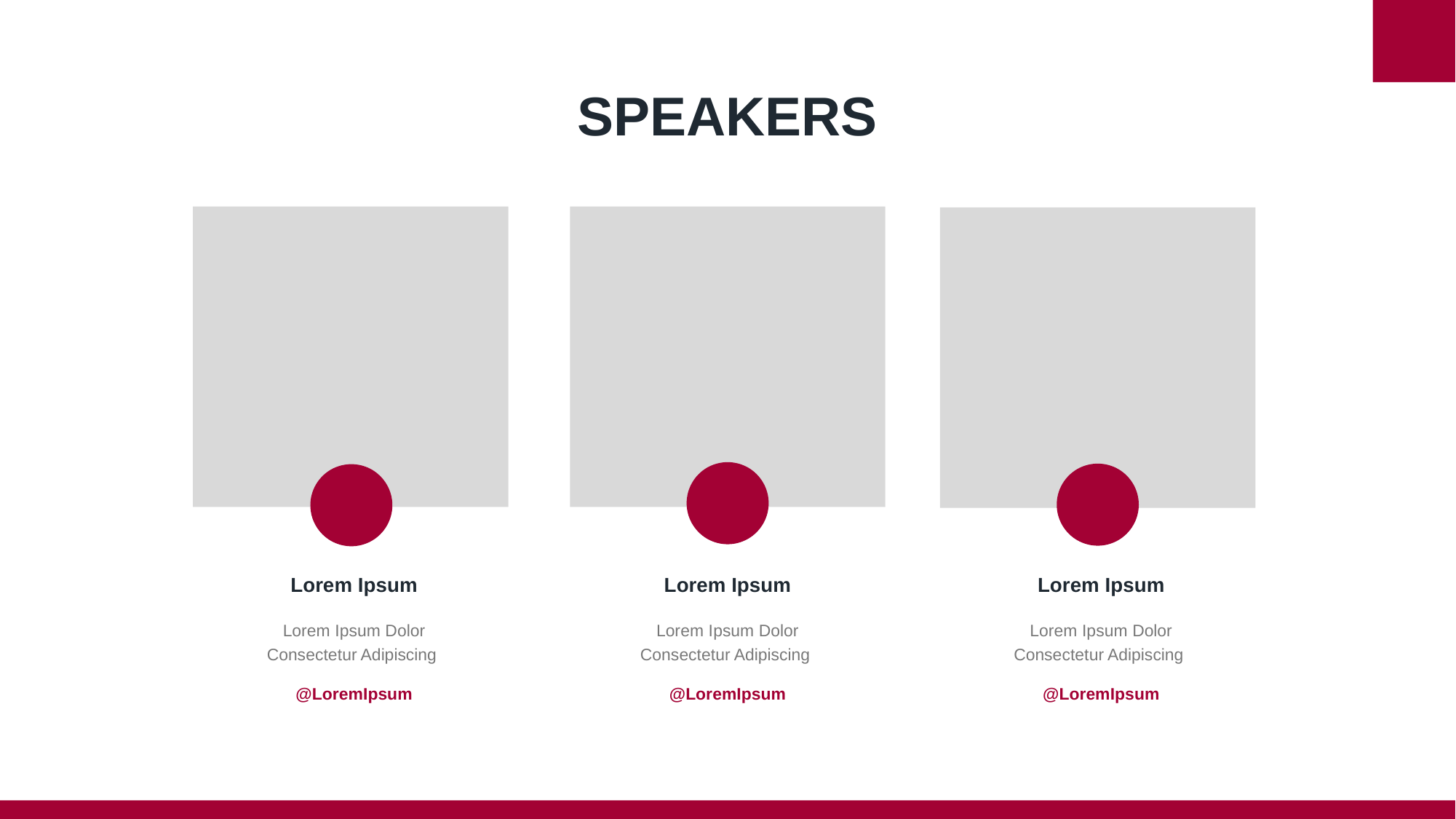

# SPEAKERS

Lorem Ipsum
Lorem Ipsum

Lorem Ipsum

Lorem Ipsum Dolor
Consectetur Adipiscing
@LoremIpsum
Lorem Ipsum Dolor
Consectetur Adipiscing
@LoremIpsum

Lorem Ipsum Dolor
Consectetur Adipiscing
@LoremIpsum